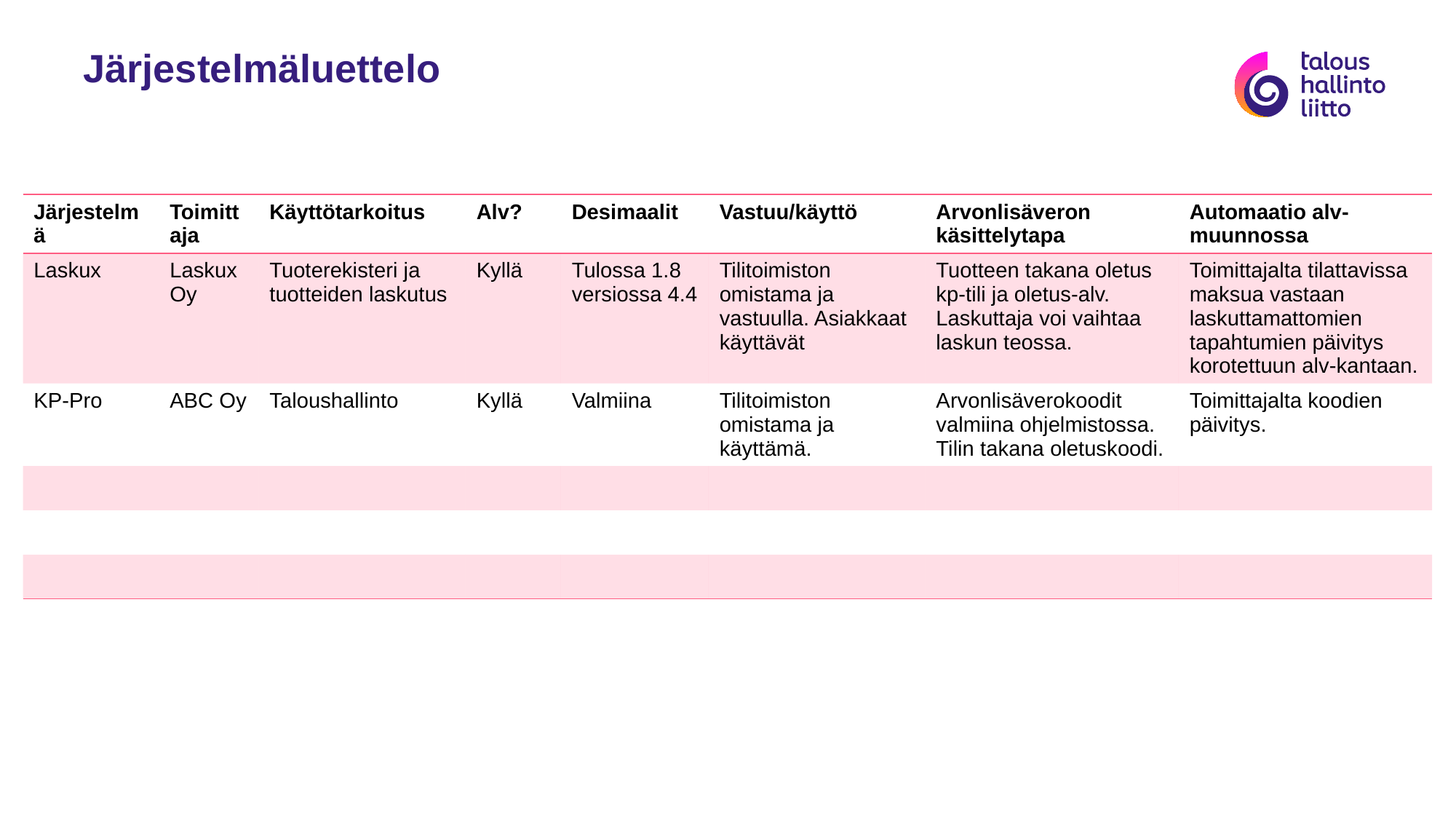

# Järjestelmäluettelo
| Järjestelmä | Toimittaja | Käyttötarkoitus | Alv? | Desimaalit | Vastuu/käyttö | Arvonlisäveron käsittelytapa | Automaatio alv-muunnossa |
| --- | --- | --- | --- | --- | --- | --- | --- |
| Laskux | Laskux Oy | Tuoterekisteri ja tuotteiden laskutus | Kyllä | Tulossa 1.8 versiossa 4.4 | Tilitoimiston omistama ja vastuulla. Asiakkaat käyttävät | Tuotteen takana oletus kp-tili ja oletus-alv. Laskuttaja voi vaihtaa laskun teossa. | Toimittajalta tilattavissa maksua vastaan laskuttamattomien tapahtumien päivitys korotettuun alv-kantaan. |
| KP-Pro | ABC Oy | Taloushallinto | Kyllä | Valmiina | Tilitoimiston omistama ja käyttämä. | Arvonlisäverokoodit valmiina ohjelmistossa. Tilin takana oletuskoodi. | Toimittajalta koodien päivitys. |
|  |  |  |  |  |  |  |  |
|  |  |  |  |  |  |  |  |
|  |  |  |  |  |  |  |  |